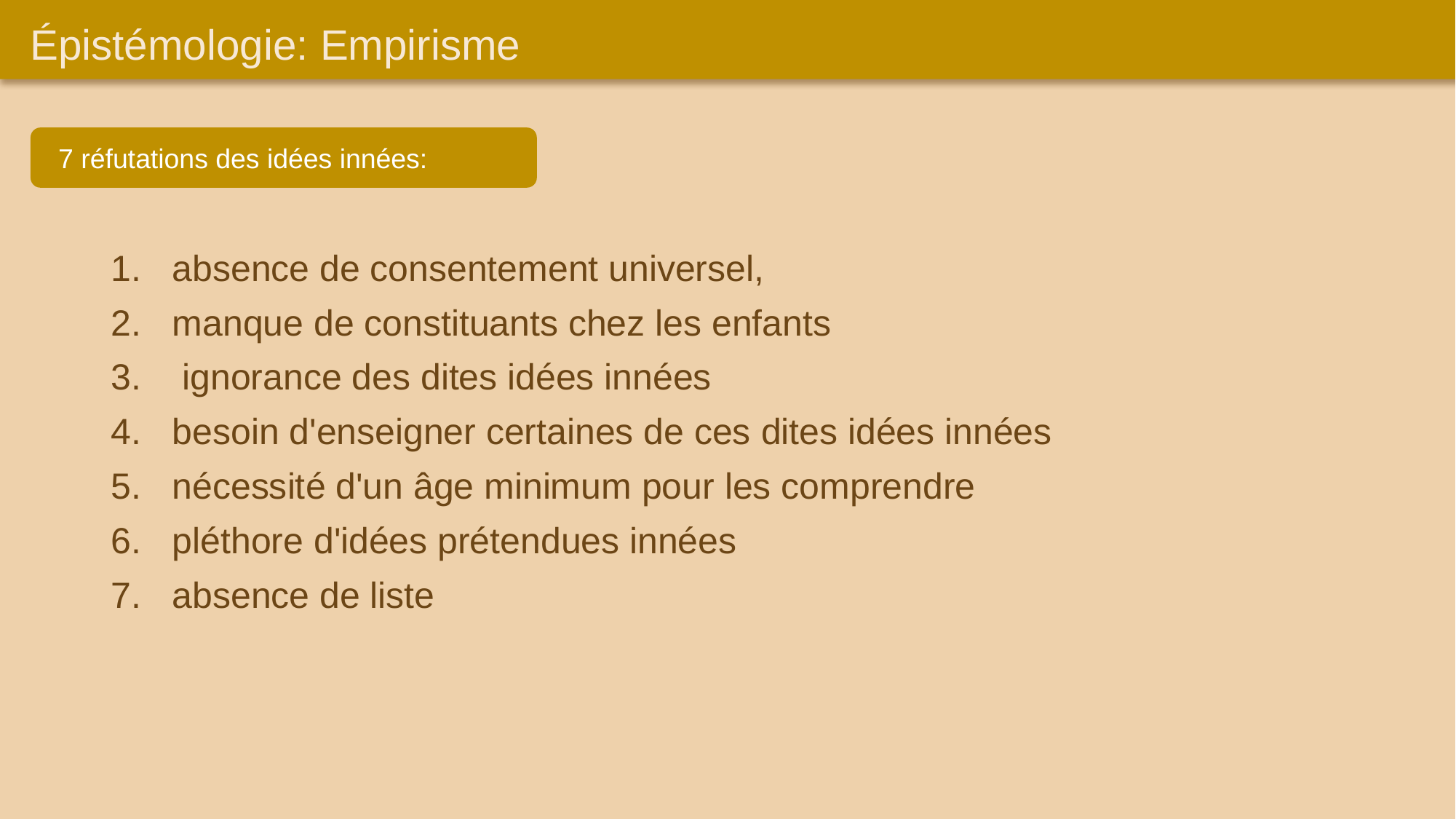

Épistémologie: Empirisme

7 réfutations des idées innées:
absence de consentement universel,
manque de constituants chez les enfants
 ignorance des dites idées innées
besoin d'enseigner certaines de ces dites idées innées
nécessité d'un âge minimum pour les comprendre
pléthore d'idées prétendues innées
absence de liste